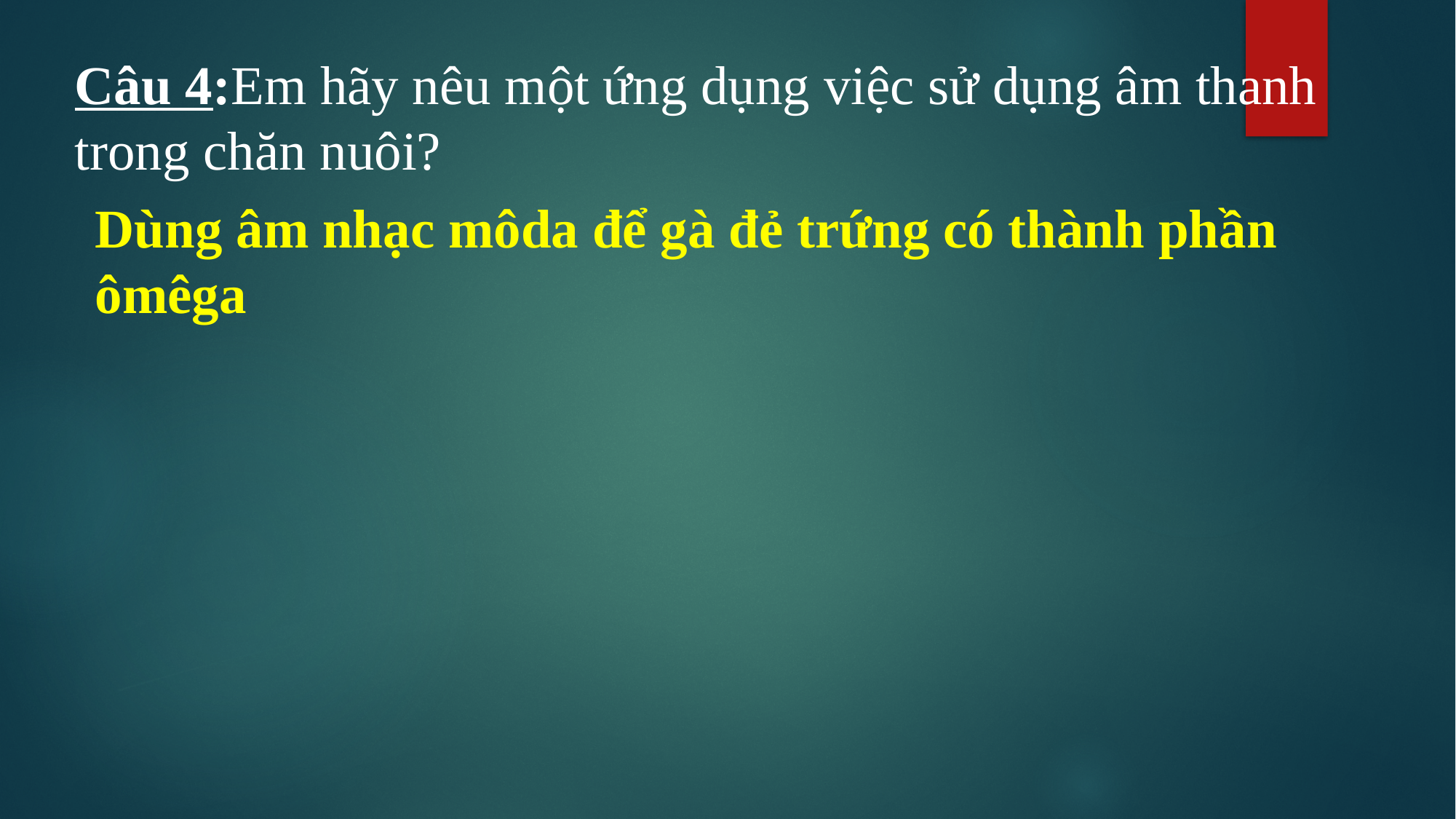

Câu 4:Em hãy nêu một ứng dụng việc sử dụng âm thanh trong chăn nuôi?
Dùng âm nhạc môda để gà đẻ trứng có thành phần ômêga